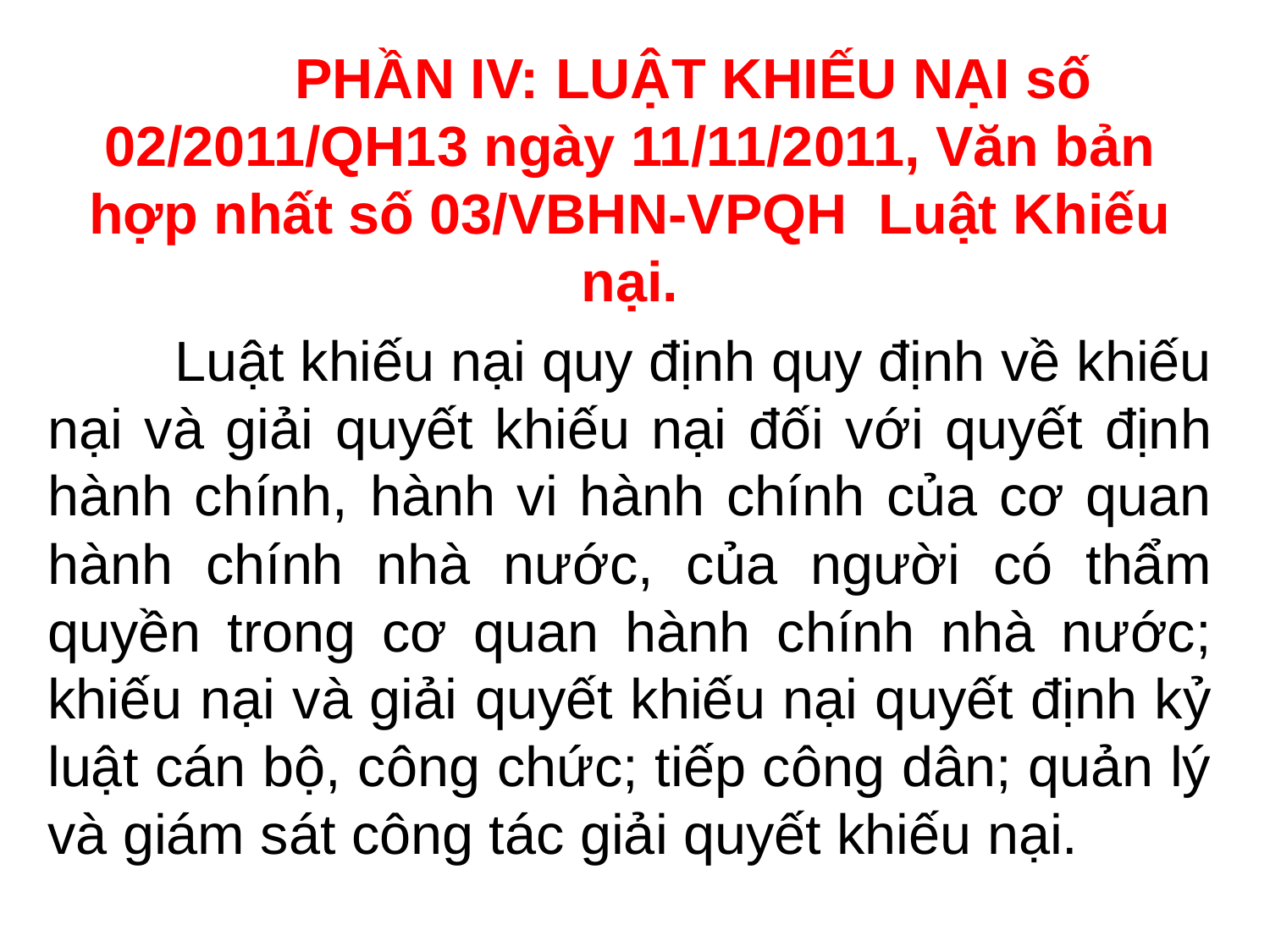

PHẦN IV: LUẬT KHIẾU NẠI số 02/2011/QH13 ngày 11/11/2011, Văn bản hợp nhất số 03/VBHN-VPQH  Luật Khiếu nại.
	Luật khiếu nại quy định quy định về khiếu nại và giải quyết khiếu nại đối với quyết định hành chính, hành vi hành chính của cơ quan hành chính nhà nước, của người có thẩm quyền trong cơ quan hành chính nhà nước; khiếu nại và giải quyết khiếu nại quyết định kỷ luật cán bộ, công chức; tiếp công dân; quản lý và giám sát công tác giải quyết khiếu nại.